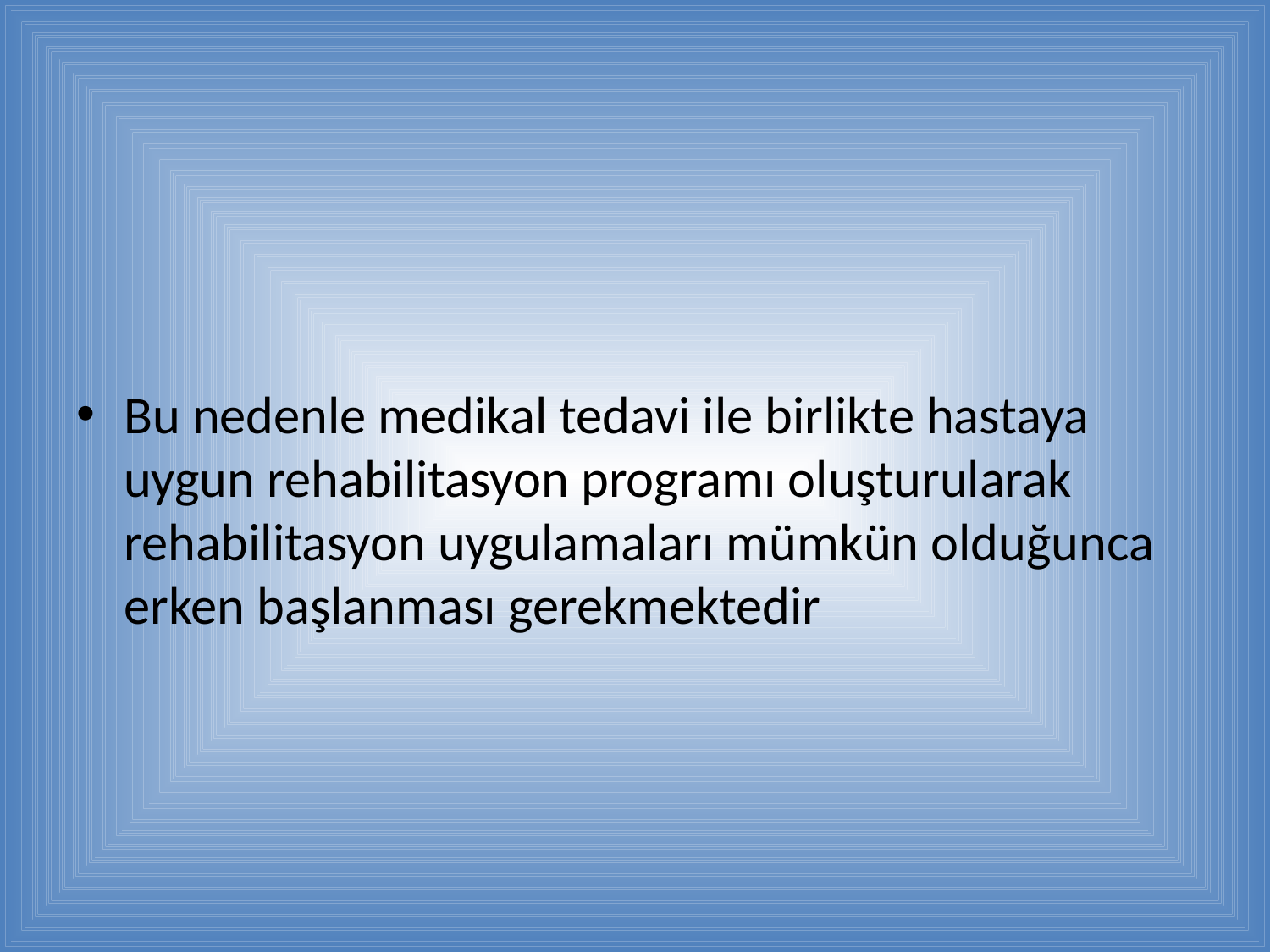

#

Bu nedenle medikal tedavi ile birlikte hastaya uygun rehabilitasyon programı oluşturularak rehabilitasyon uygulamaları mümkün olduğunca erken başlanması gerekmektedir